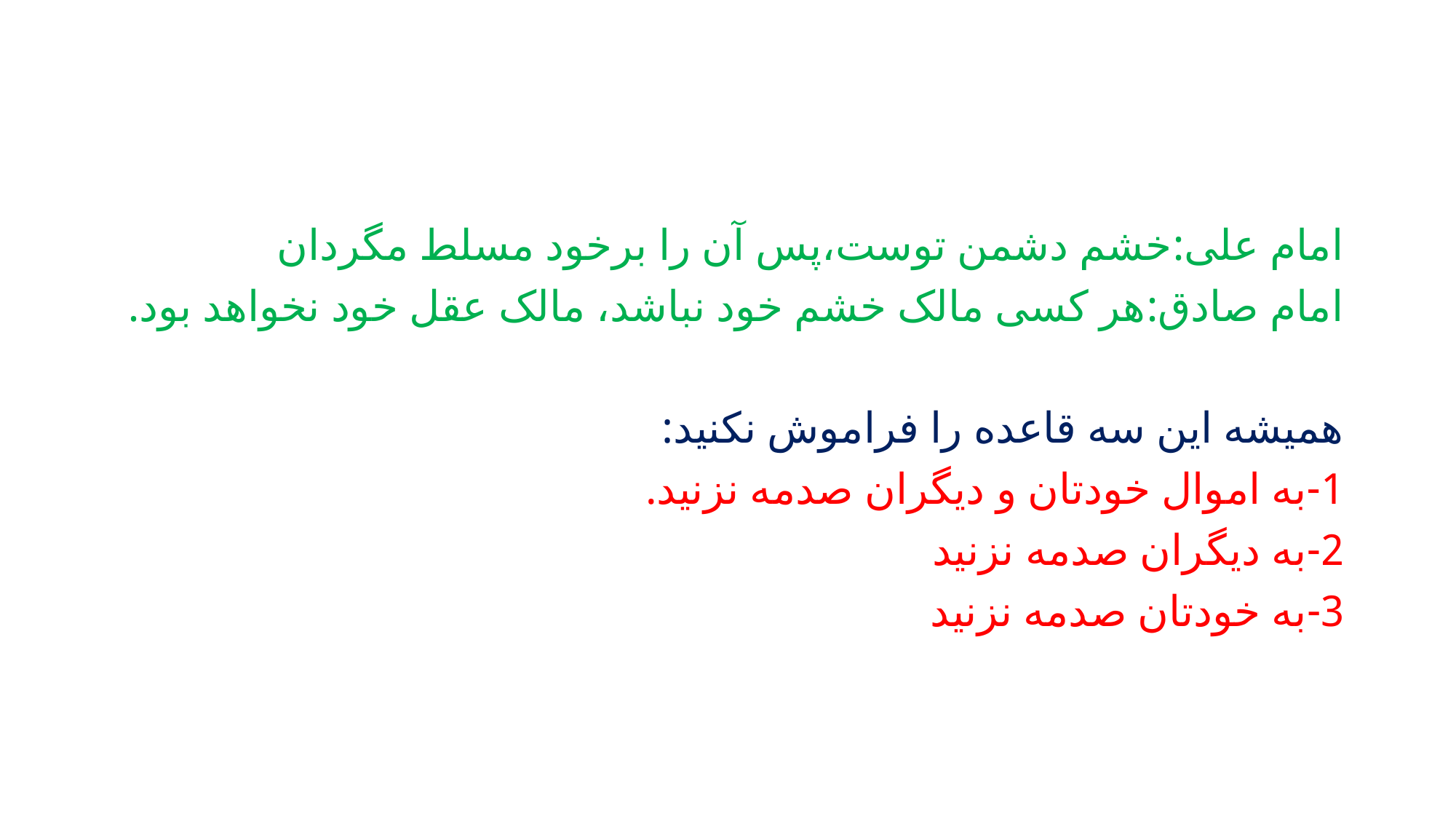

#
امام علی:خشم دشمن توست،پس آن را برخود مسلط مگردان
امام صادق:هر كسی مالک خشم خود نباشد، مالک عقل خود نخواهد بود.

همیشه این سه قاعده را فراموش نکنید:
1-به اموال خودتان و دیگران صدمه نزنید.
2-به دیگران صدمه نزنید
3-به خودتان صدمه نزنید